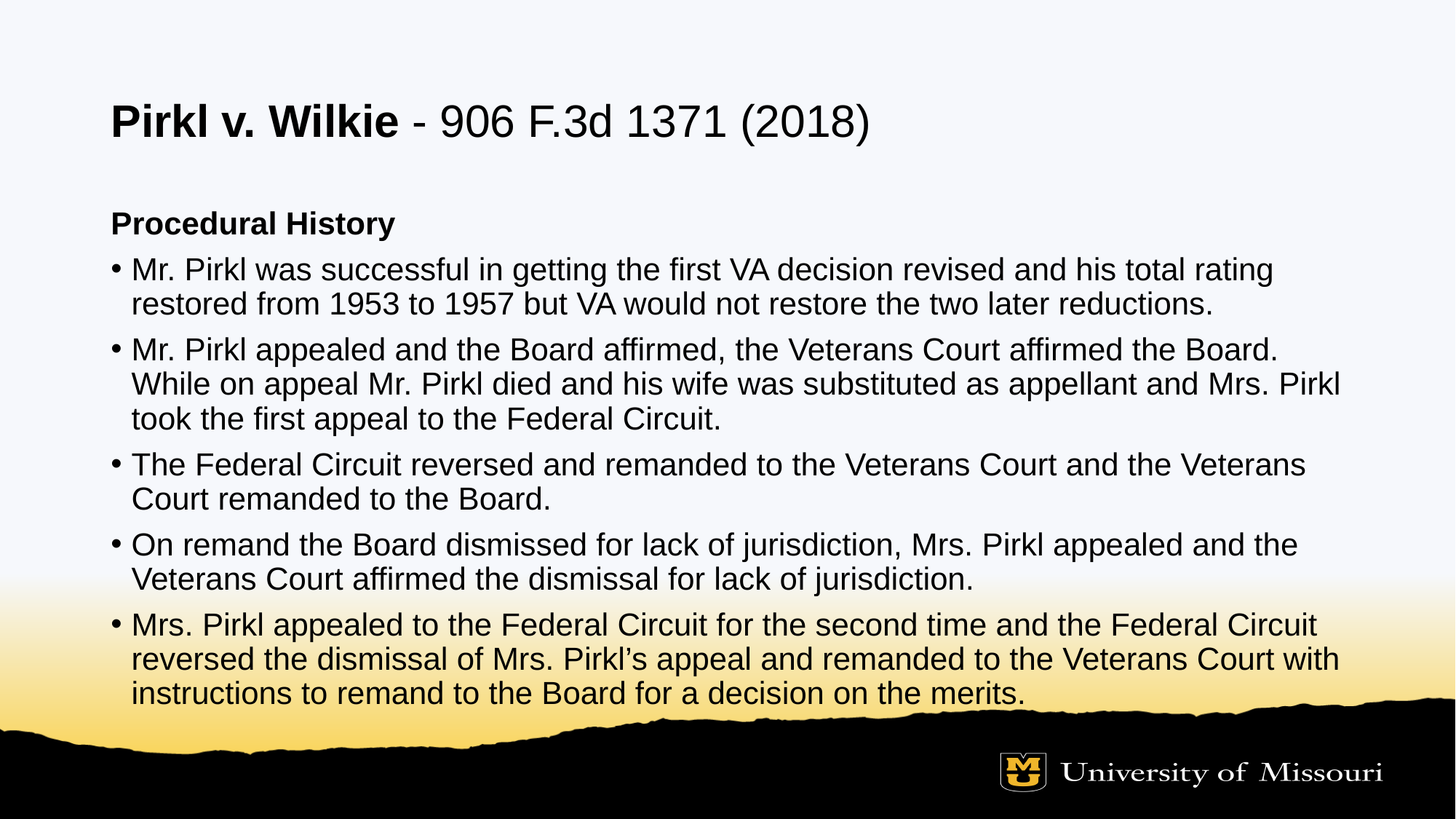

# Pirkl v. Wilkie - 906 F.3d 1371 (2018)
Procedural History
Mr. Pirkl was successful in getting the first VA decision revised and his total rating restored from 1953 to 1957 but VA would not restore the two later reductions.
Mr. Pirkl appealed and the Board affirmed, the Veterans Court affirmed the Board.  While on appeal Mr. Pirkl died and his wife was substituted as appellant and Mrs. Pirkl took the first appeal to the Federal Circuit.
The Federal Circuit reversed and remanded to the Veterans Court and the Veterans Court remanded to the Board.
On remand the Board dismissed for lack of jurisdiction, Mrs. Pirkl appealed and the Veterans Court affirmed the dismissal for lack of jurisdiction.
Mrs. Pirkl appealed to the Federal Circuit for the second time and the Federal Circuit reversed the dismissal of Mrs. Pirkl’s appeal and remanded to the Veterans Court with instructions to remand to the Board for a decision on the merits.